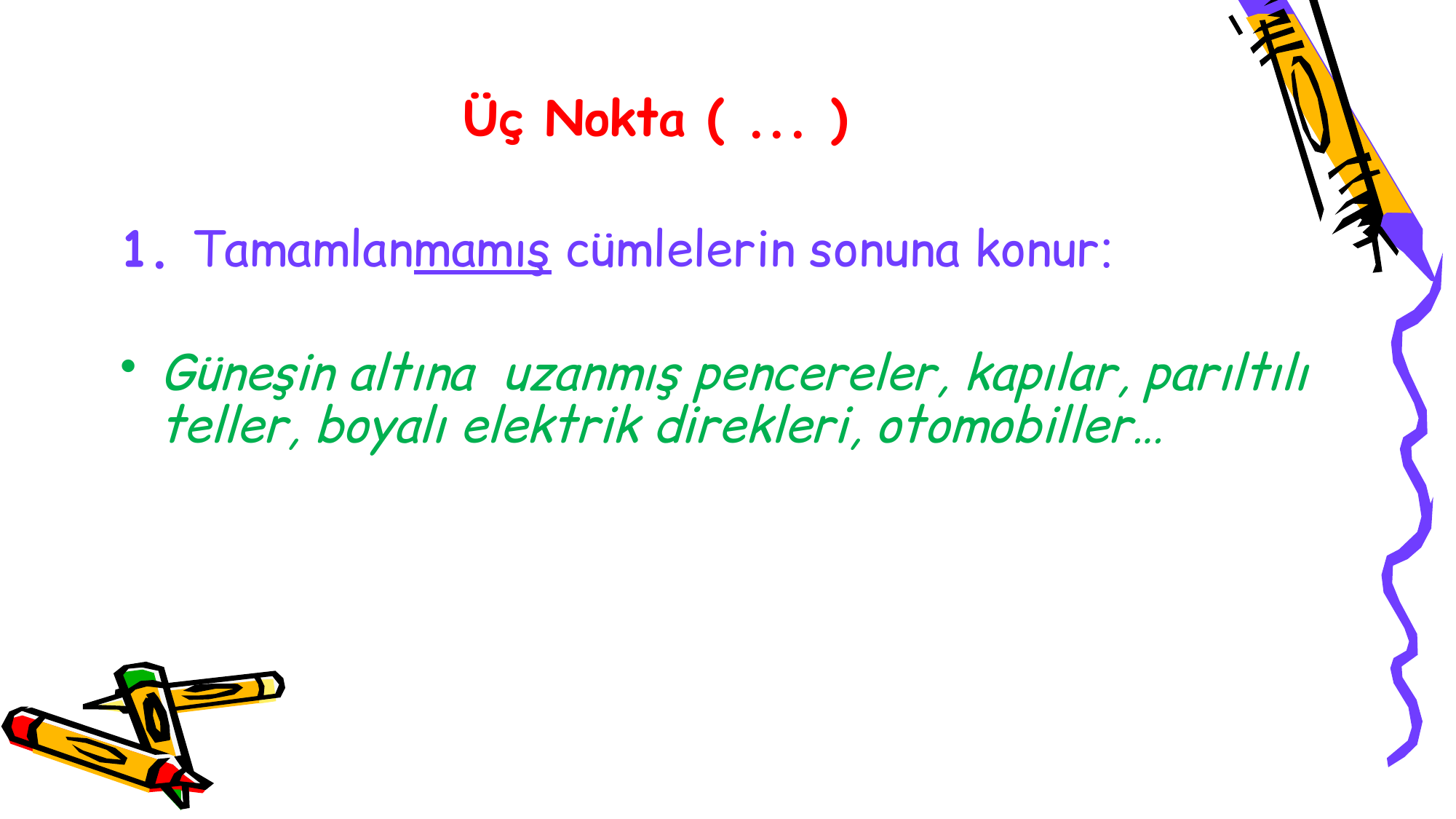

# Üç Nokta ( ... )
1. Tamamlanmamış cümlelerin sonuna konur:

Güneşin altına  uzanmış pencereler, kapılar, parıltılı teller, boyalı elektrik direkleri, otomobiller…